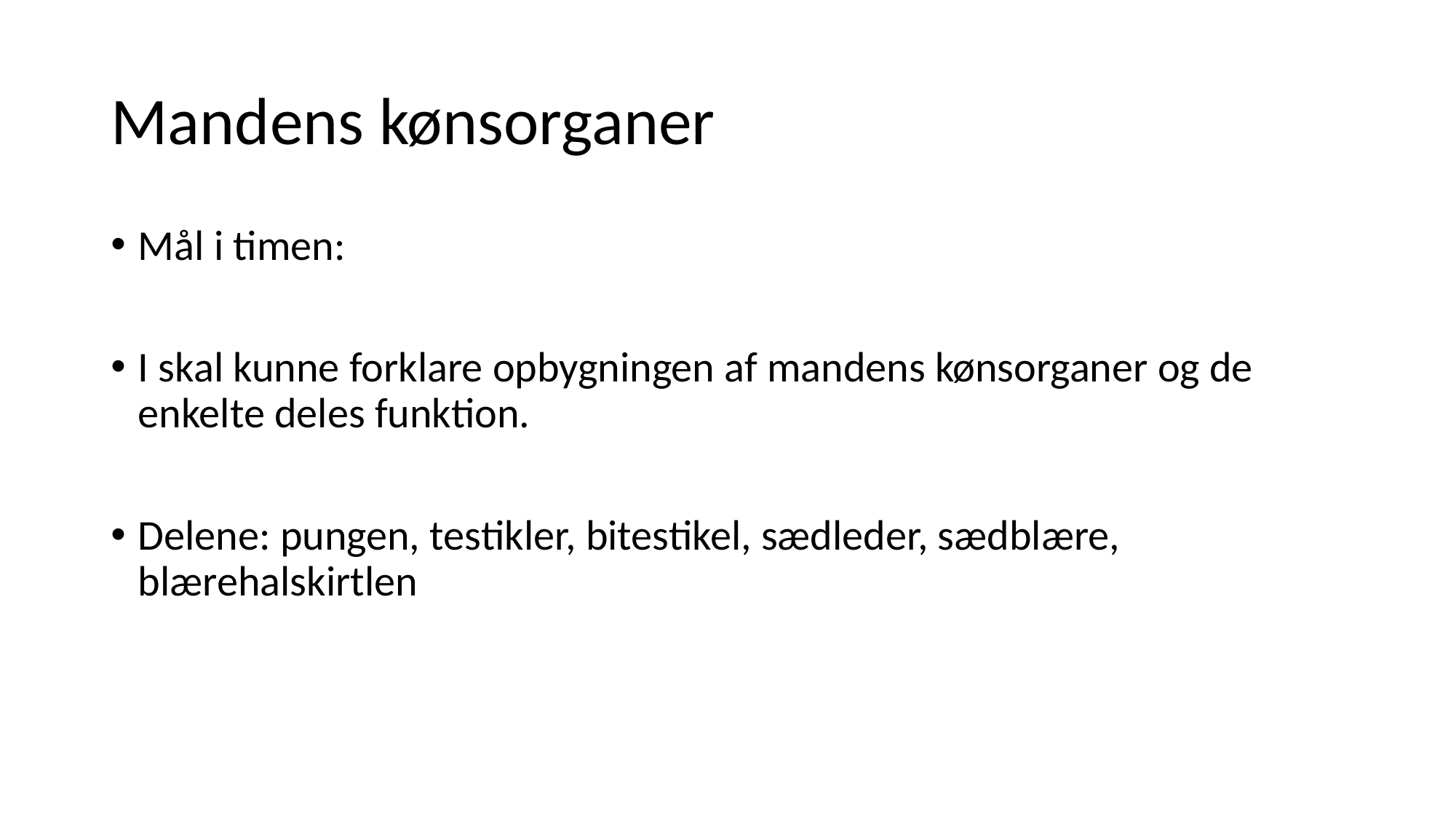

# Mandens kønsorganer
Mål i timen:

I skal kunne forklare opbygningen af mandens kønsorganer og de enkelte deles funktion.

Delene: pungen, testikler, bitestikel, sædleder, sædblære, blærehalskirtlen